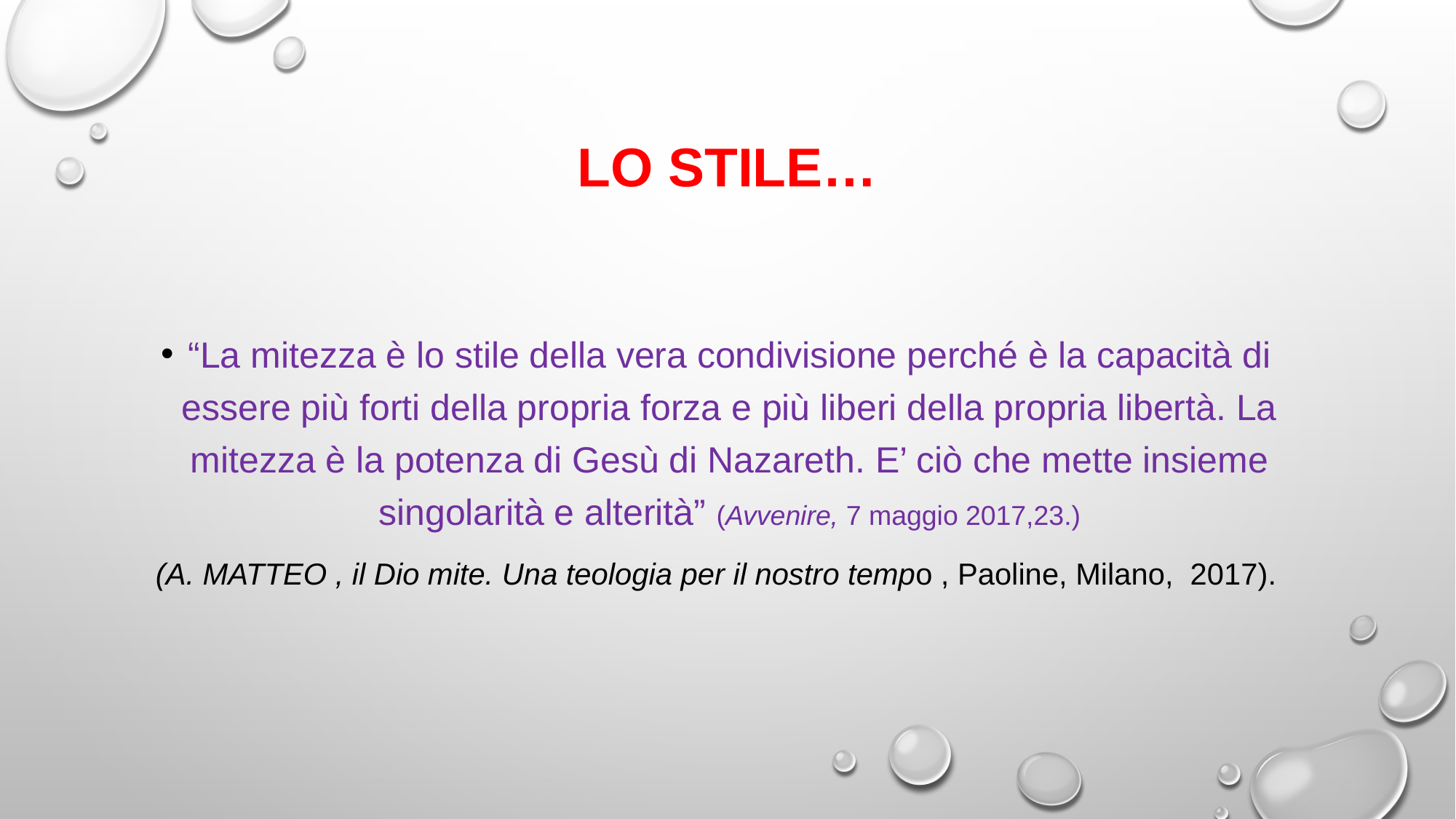

# Lo stile…
“La mitezza è lo stile della vera condivisione perché è la capacità di essere più forti della propria forza e più liberi della propria libertà. La mitezza è la potenza di Gesù di Nazareth. E’ ciò che mette insieme singolarità e alterità” (Avvenire, 7 maggio 2017,23.)
(A. MATTEO , il Dio mite. Una teologia per il nostro tempo , Paoline, Milano,  2017).